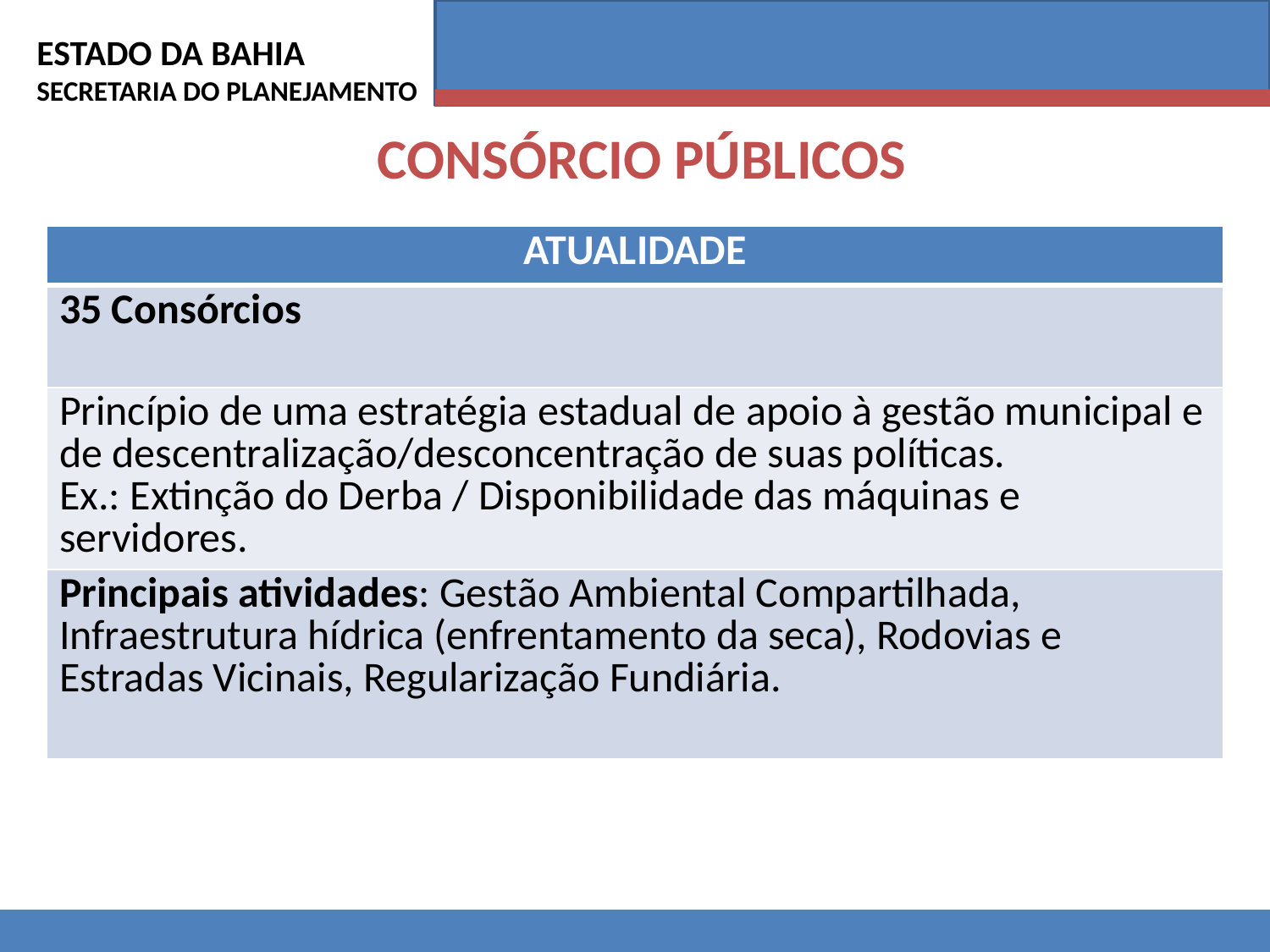

ESTADO DA BAHIA
SECRETARIA DO PLANEJAMENTO

CONSÓRCIO PÚBLICOS
| ATUALIDADE |
| --- |
| 35 Consórcios |
| Princípio de uma estratégia estadual de apoio à gestão municipal e de descentralização/desconcentração de suas políticas. Ex.: Extinção do Derba / Disponibilidade das máquinas e servidores. |
| Principais atividades: Gestão Ambiental Compartilhada, Infraestrutura hídrica (enfrentamento da seca), Rodovias e Estradas Vicinais, Regularização Fundiária. |